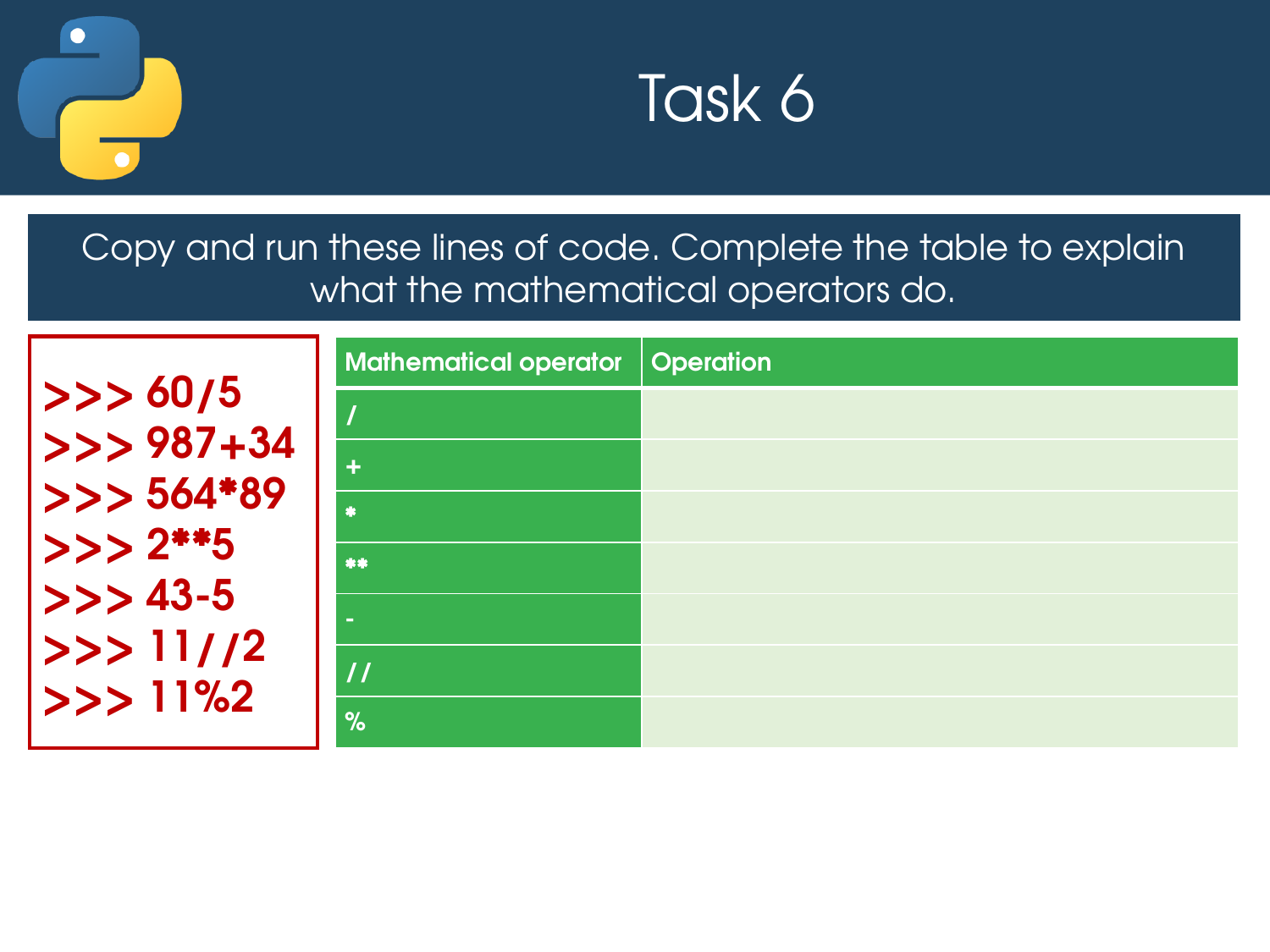

# Task 6
Copy and run these lines of code. Complete the table to explain what the mathematical operators do.
>>> 60/5
>>> 987+34
>>> 564*89
>>> 2**5
>>> 43-5
>>> 11//2
>>> 11%2
| Mathematical operator | Operation |
| --- | --- |
| / |  |
| + |  |
| \* |  |
| \*\* |  |
| - |  |
| // |  |
| % |  |